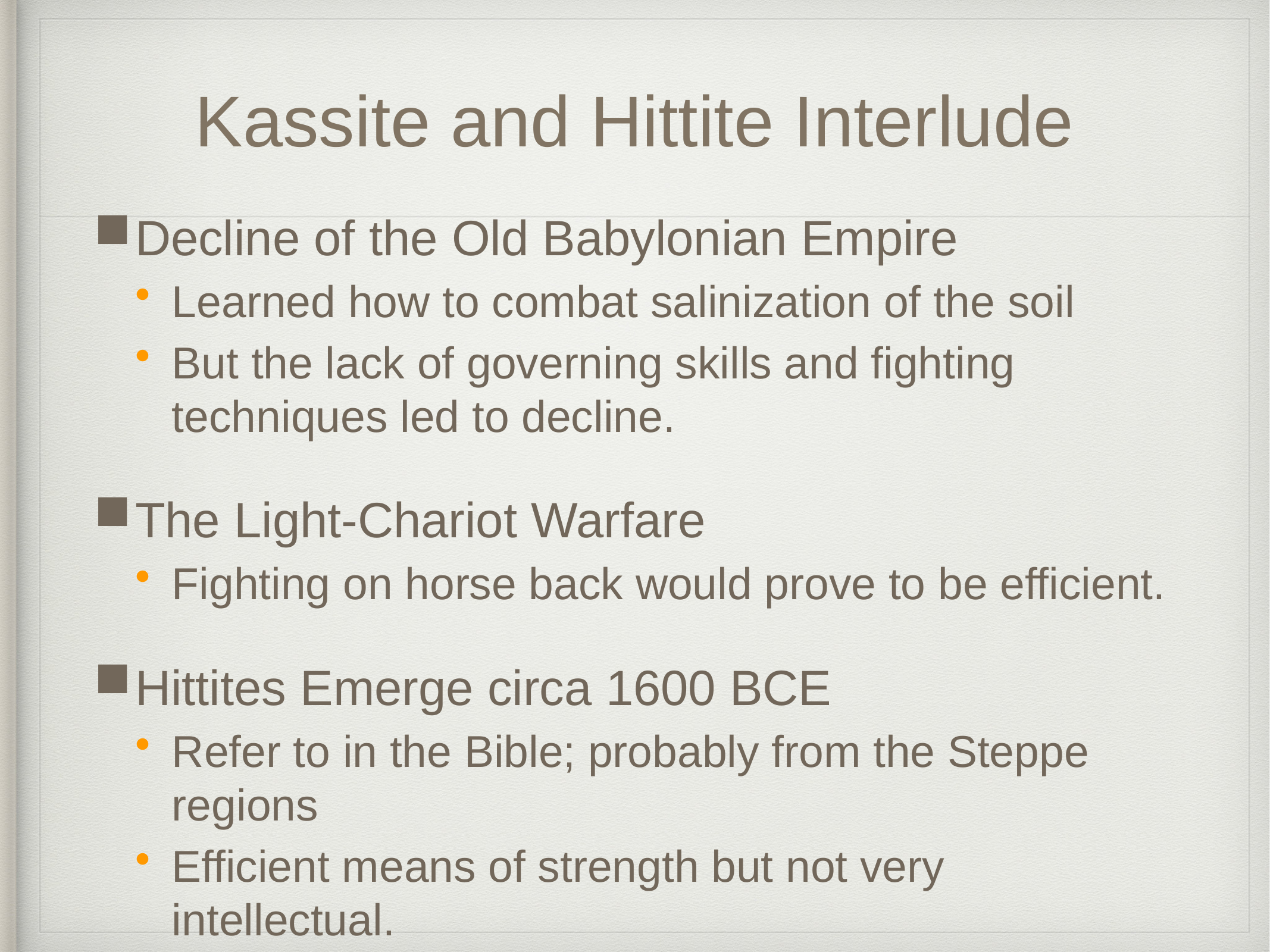

# Kassite and Hittite Interlude
Decline of the Old Babylonian Empire
Learned how to combat salinization of the soil
But the lack of governing skills and fighting techniques led to decline.
The Light-Chariot Warfare
Fighting on horse back would prove to be efficient.
Hittites Emerge circa 1600 BCE
Refer to in the Bible; probably from the Steppe regions
Efficient means of strength but not very intellectual.